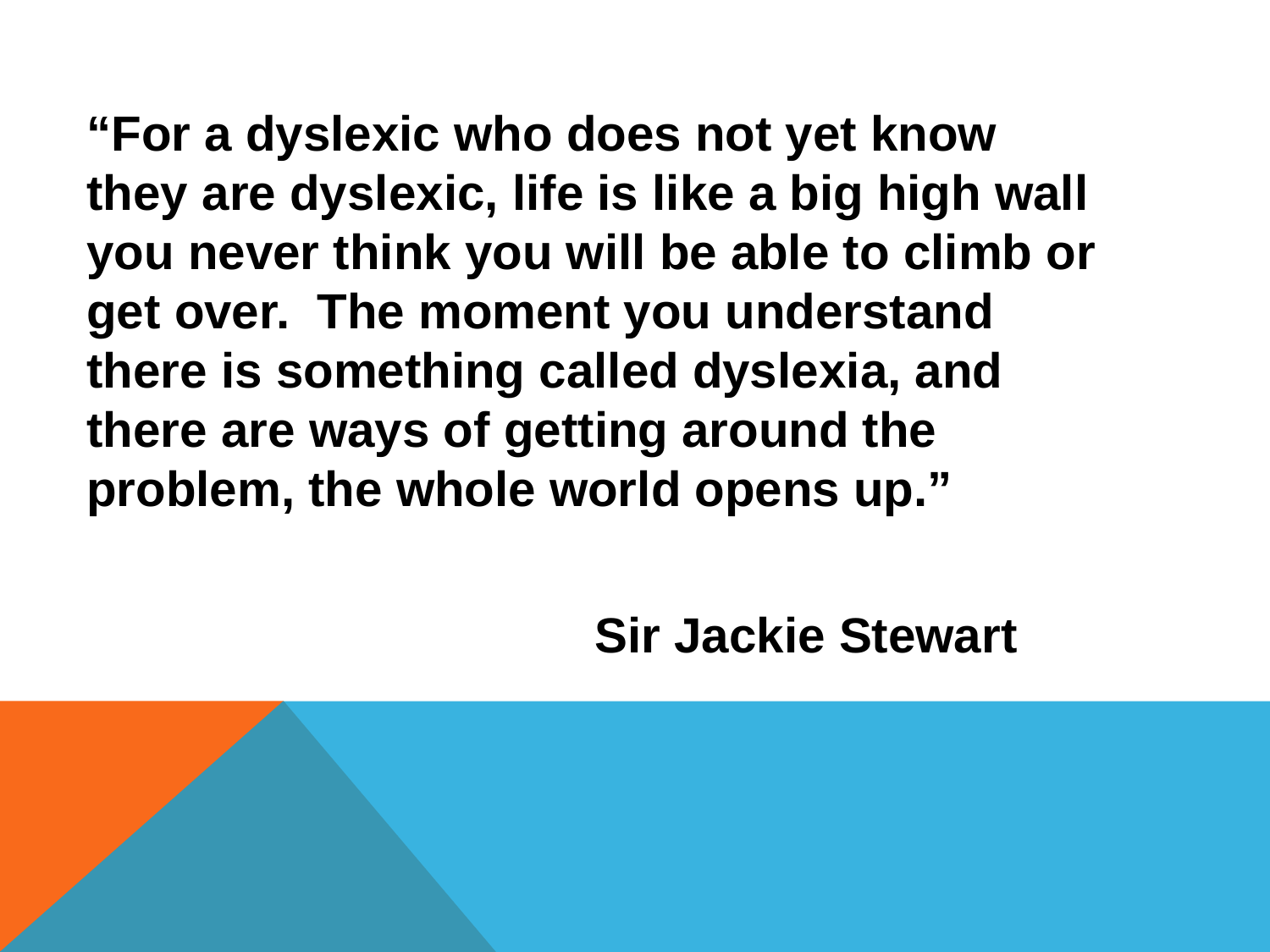

“For a dyslexic who does not yet know they are dyslexic, life is like a big high wall you never think you will be able to climb or get over.  The moment you understand there is something called dyslexia, and there are ways of getting around the problem, the whole world opens up.”

				Sir Jackie Stewart